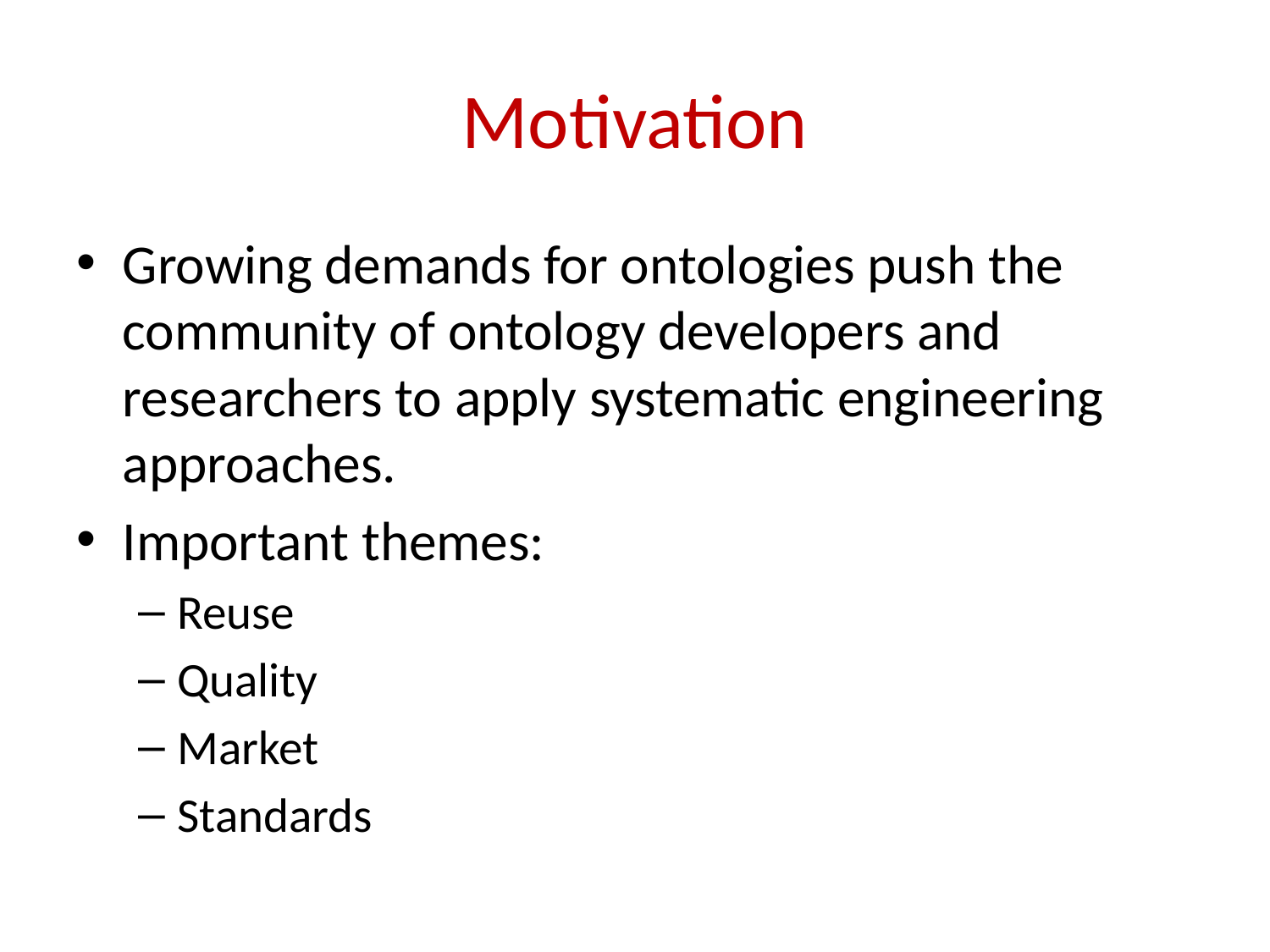

# Motivation
Growing demands for ontologies push the community of ontology developers and researchers to apply systematic engineering approaches.
Important themes:
Reuse
Quality
Market
Standards